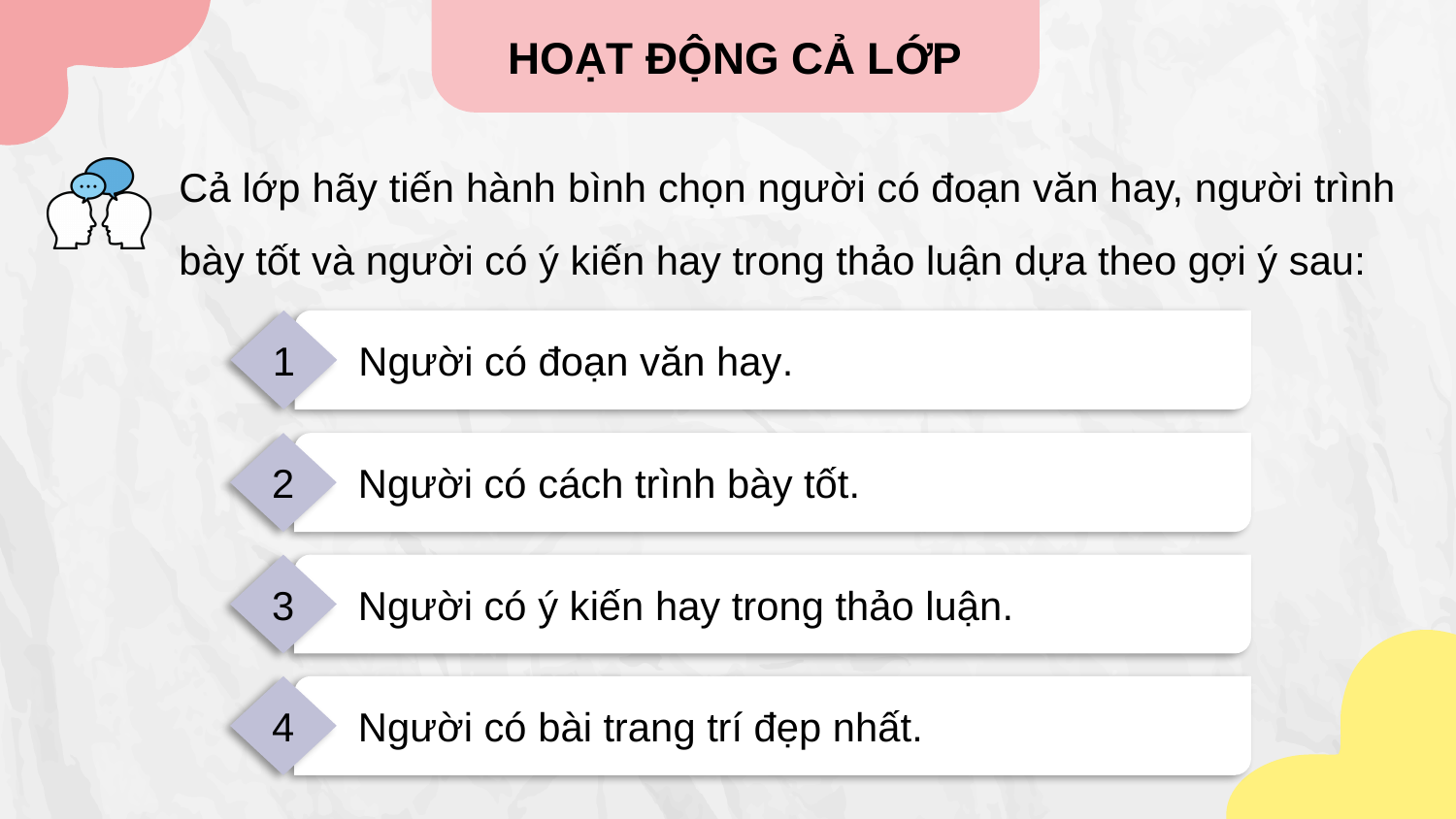

HOẠT ĐỘNG CẢ LỚP
Cả lớp hãy tiến hành bình chọn người có đoạn văn hay, người trình bày tốt và người có ý kiến hay trong thảo luận dựa theo gợi ý sau:

1
    Người có đoạn văn hay.
2
    Người có cách trình bày tốt.
3
    Người có ý kiến hay trong thảo luận.
4
    Người có bài trang trí đẹp nhất.